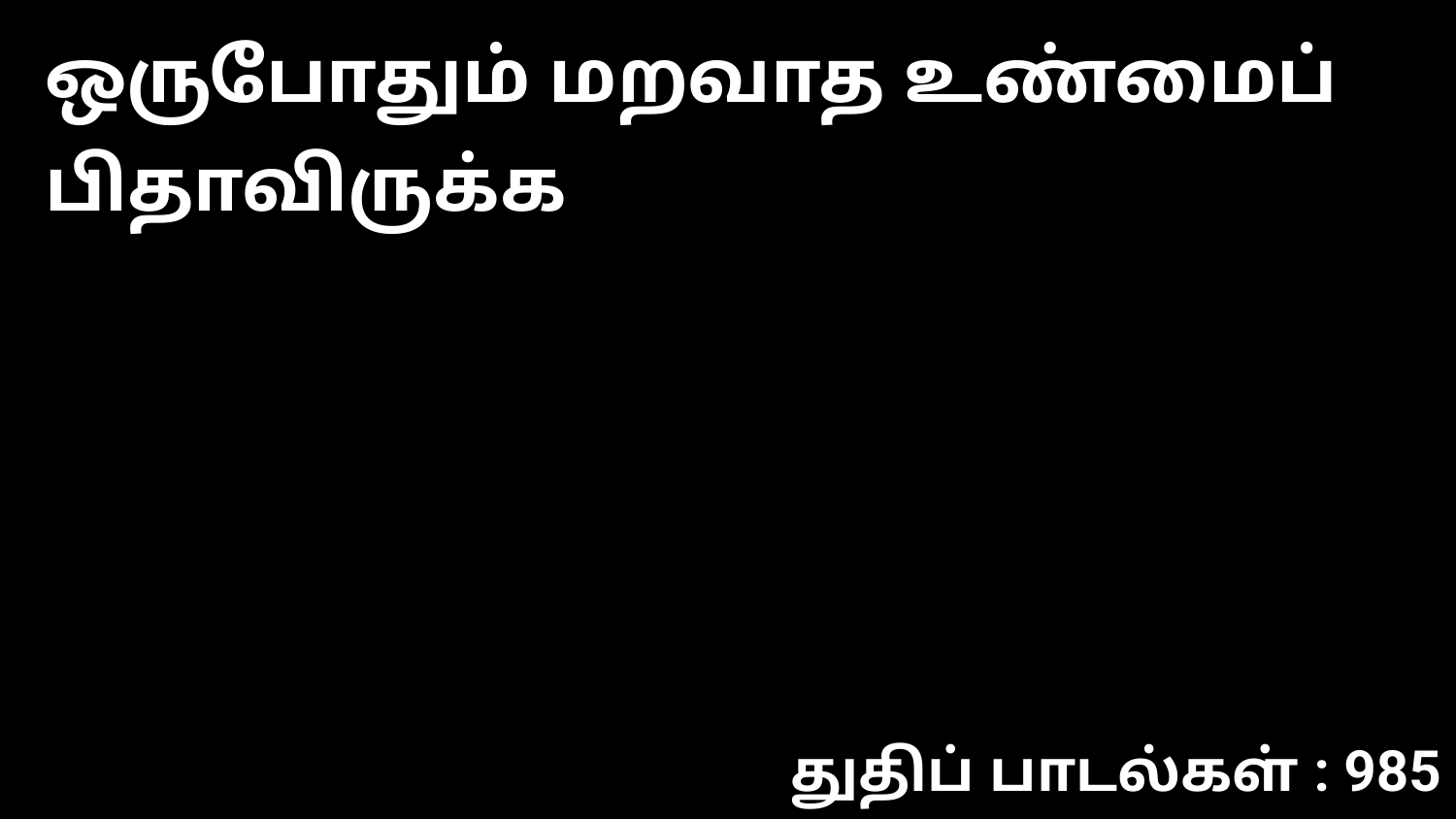

ஒருபோதும் மறவாத உண்மைப் பிதாவிருக்க
துதிப் பாடல்கள் : 985